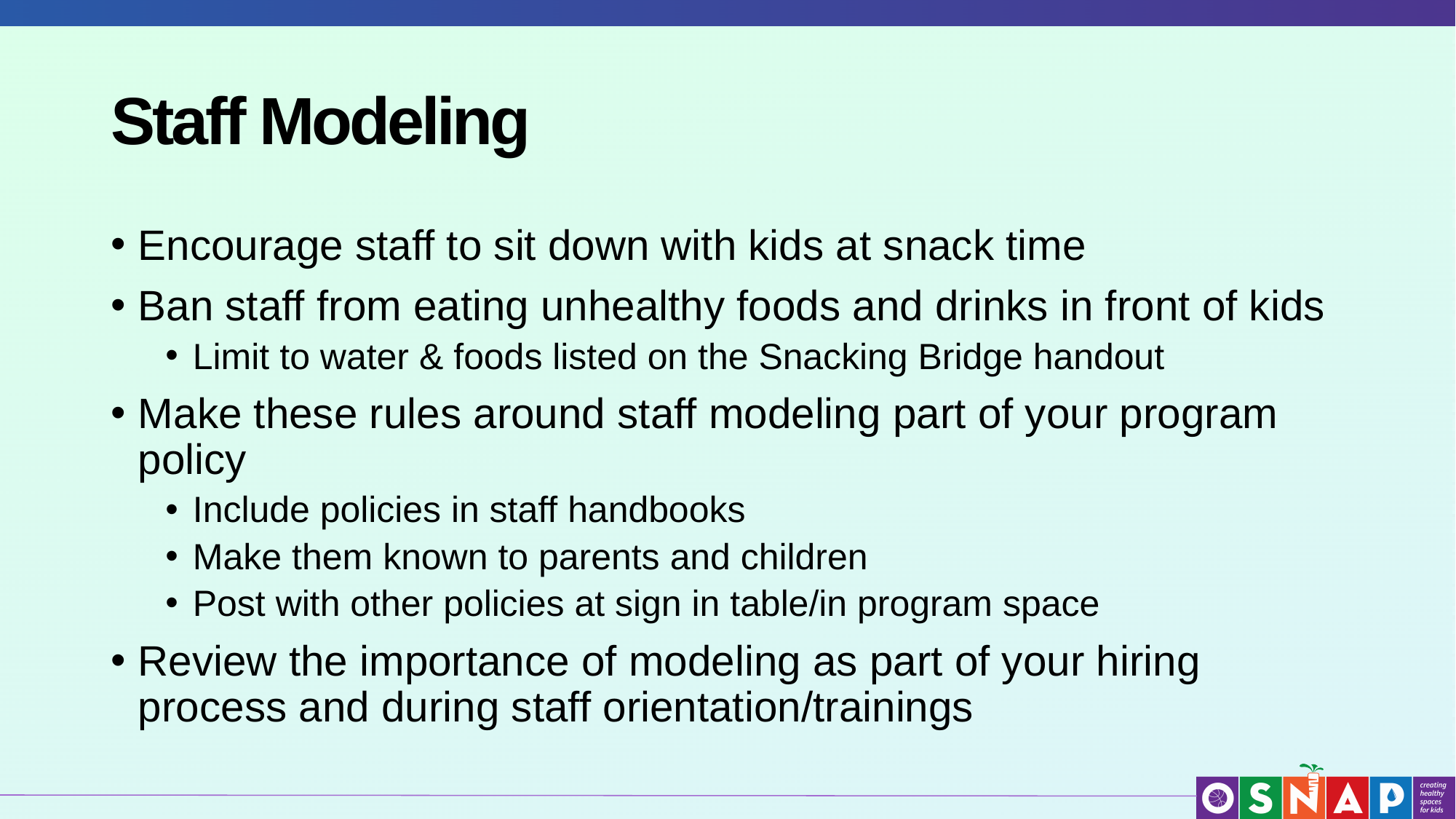

# Staff Modeling
Encourage staff to sit down with kids at snack time
Ban staff from eating unhealthy foods and drinks in front of kids
Limit to water & foods listed on the Snacking Bridge handout
Make these rules around staff modeling part of your program policy
Include policies in staff handbooks
Make them known to parents and children
Post with other policies at sign in table/in program space
Review the importance of modeling as part of your hiring process and during staff orientation/trainings